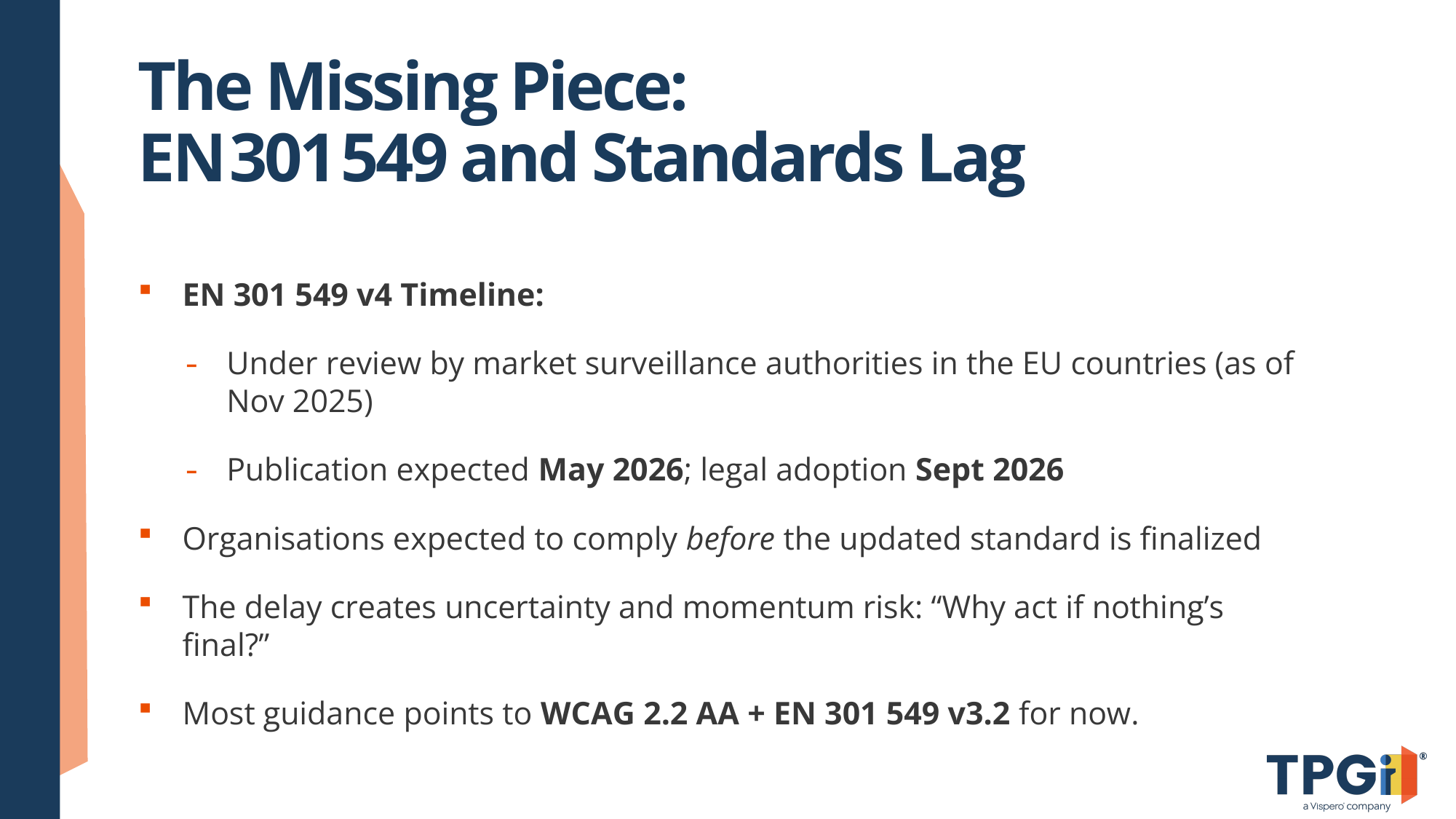

# The Missing Piece: EN 301 549 and Standards Lag
EN 301 549 v4 Timeline:
Under review by market surveillance authorities in the EU countries (as of Nov 2025)
Publication expected May 2026; legal adoption Sept 2026
Organisations expected to comply before the updated standard is finalized
The delay creates uncertainty and momentum risk: “Why act if nothing’s final?”
Most guidance points to WCAG 2.2 AA + EN 301 549 v3.2 for now.